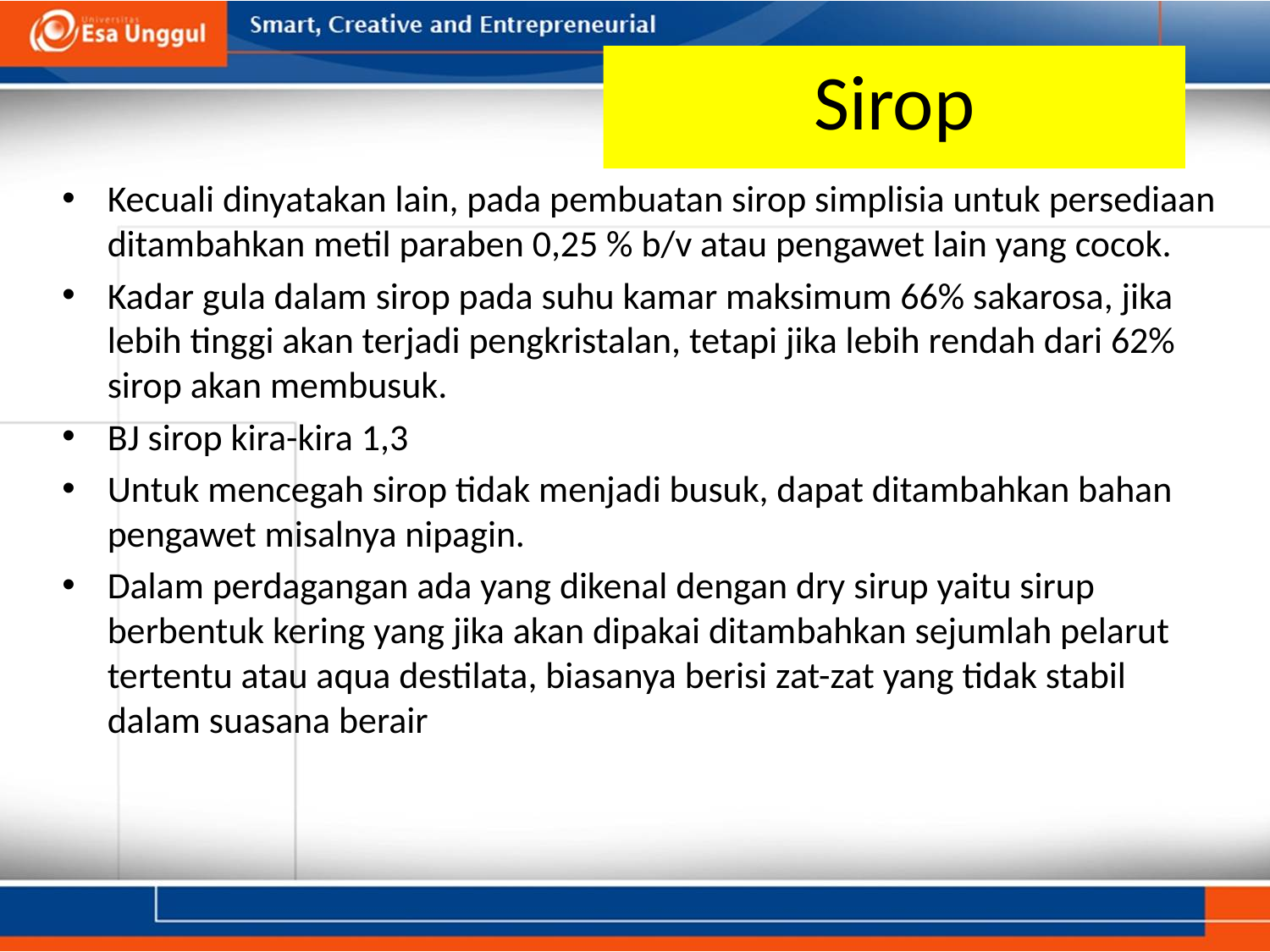

# Sirop
Kecuali dinyatakan lain, pada pembuatan sirop simplisia untuk persediaan ditambahkan metil paraben 0,25 % b/v atau pengawet lain yang cocok.
Kadar gula dalam sirop pada suhu kamar maksimum 66% sakarosa, jika lebih tinggi akan terjadi pengkristalan, tetapi jika lebih rendah dari 62% sirop akan membusuk.
BJ sirop kira-kira 1,3
Untuk mencegah sirop tidak menjadi busuk, dapat ditambahkan bahan pengawet misalnya nipagin.
Dalam perdagangan ada yang dikenal dengan dry sirup yaitu sirup berbentuk kering yang jika akan dipakai ditambahkan sejumlah pelarut tertentu atau aqua destilata, biasanya berisi zat-zat yang tidak stabil dalam suasana berair